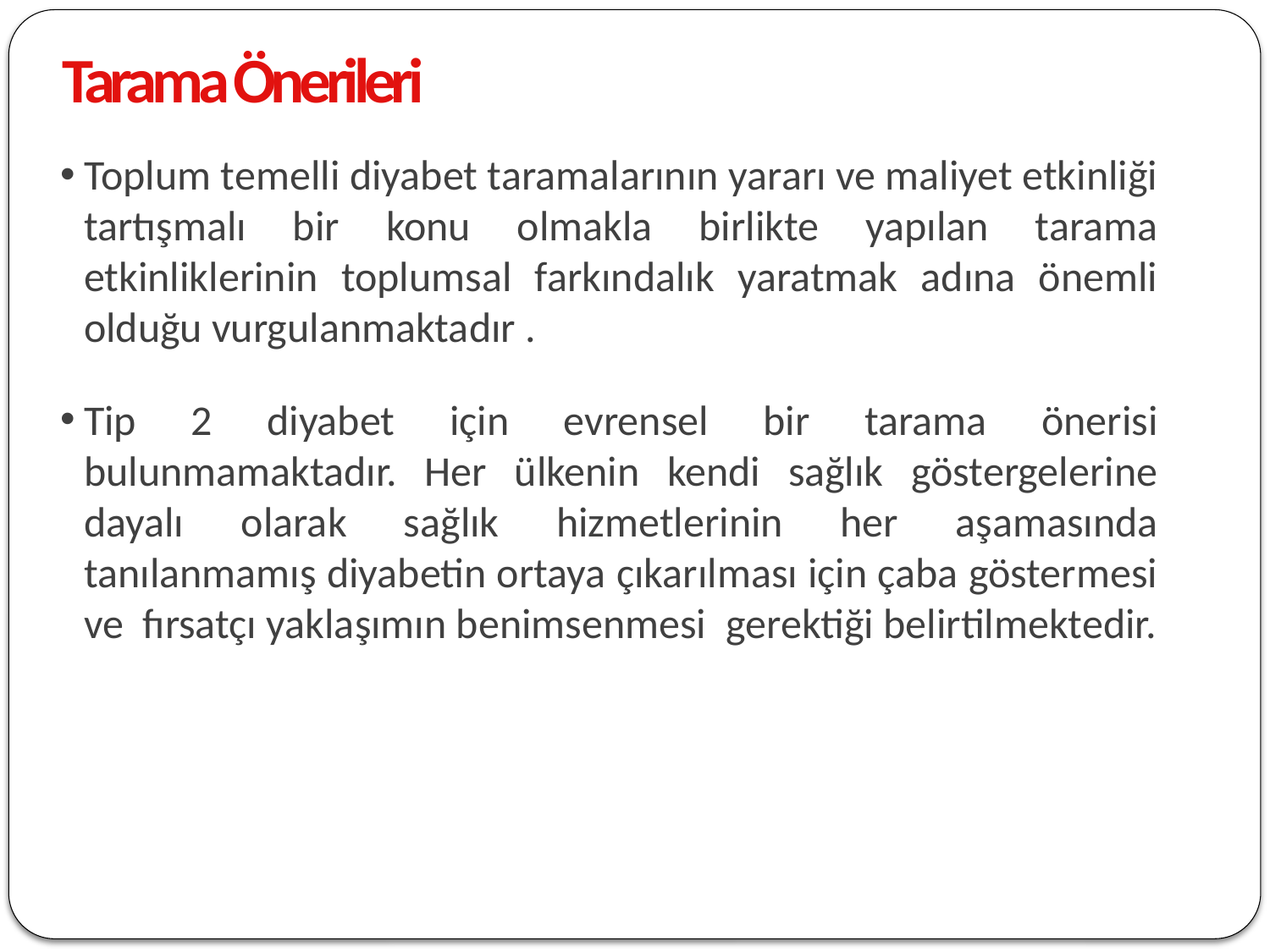

Tarama Önerileri
1
Toplum temelli diyabet taramalarının yararı ve maliyet etkinliği tartışmalı bir konu olmakla birlikte yapılan tarama etkinliklerinin toplumsal farkındalık yaratmak adına önemli olduğu vurgulanmaktadır .
Tip 2 diyabet için evrensel bir tarama önerisi bulunmamaktadır. Her ülkenin kendi sağlık göstergelerine dayalı olarak sağlık hizmetlerinin her aşamasında tanılanmamış diyabetin ortaya çıkarılması için çaba göstermesi ve  fırsatçı yaklaşımın benimsenmesi  gerektiği belirtilmektedir.